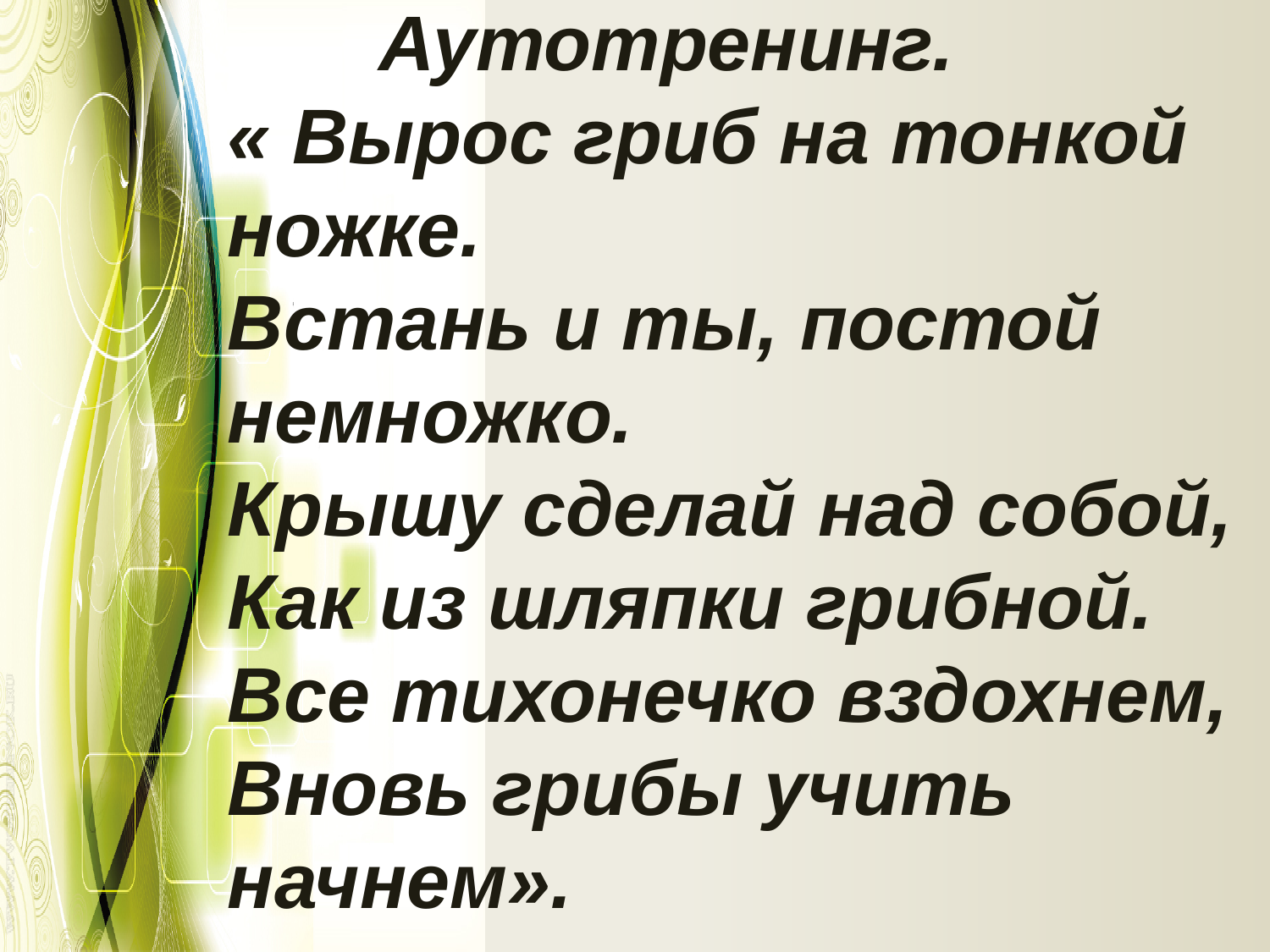

# Аутотренинг. « Вырос гриб на тонкой ножке. Встань и ты, постой немножко. Крышу сделай над собой, Как из шляпки грибной. Все тихонечко вздохнем, Вновь грибы учить начнем».